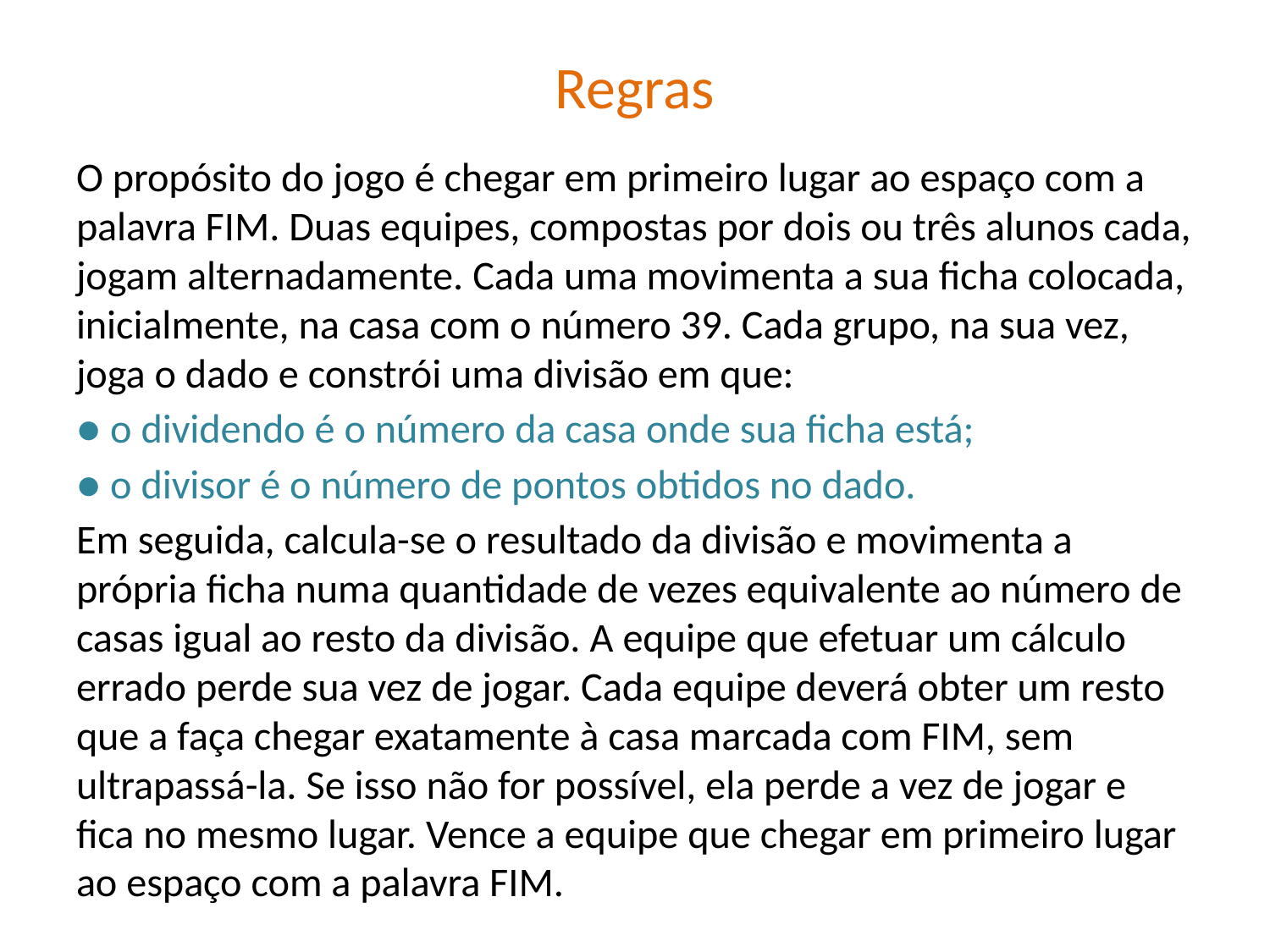

# Regras
O propósito do jogo é chegar em primeiro lugar ao espaço com a palavra FIM. Duas equipes, compostas por dois ou três alunos cada, jogam alternadamente. Cada uma movimenta a sua ficha colocada, inicialmente, na casa com o número 39. Cada grupo, na sua vez, joga o dado e constrói uma divisão em que:
● o dividendo é o número da casa onde sua ficha está;
● o divisor é o número de pontos obtidos no dado.
Em seguida, calcula-se o resultado da divisão e movimenta a própria ficha numa quantidade de vezes equivalente ao número de casas igual ao resto da divisão. A equipe que efetuar um cálculo errado perde sua vez de jogar. Cada equipe deverá obter um resto que a faça chegar exatamente à casa marcada com FIM, sem ultrapassá-la. Se isso não for possível, ela perde a vez de jogar e fica no mesmo lugar. Vence a equipe que chegar em primeiro lugar ao espaço com a palavra FIM.